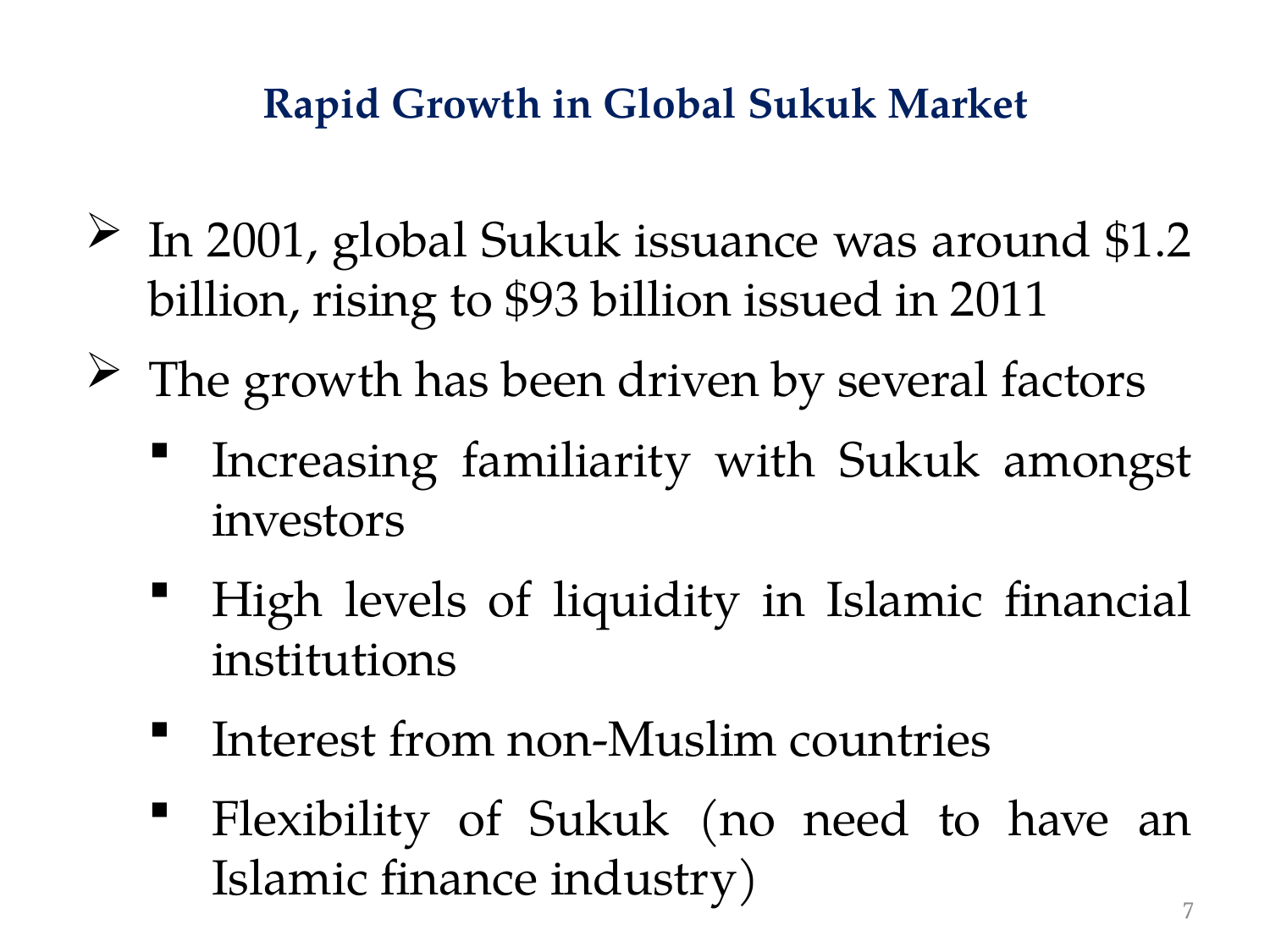

Rapid Growth in Global Sukuk Market
In 2001, global Sukuk issuance was around $1.2 billion, rising to $93 billion issued in 2011
The growth has been driven by several factors
Increasing familiarity with Sukuk amongst investors
High levels of liquidity in Islamic financial institutions
Interest from non-Muslim countries
Flexibility of Sukuk (no need to have an Islamic finance industry)
7